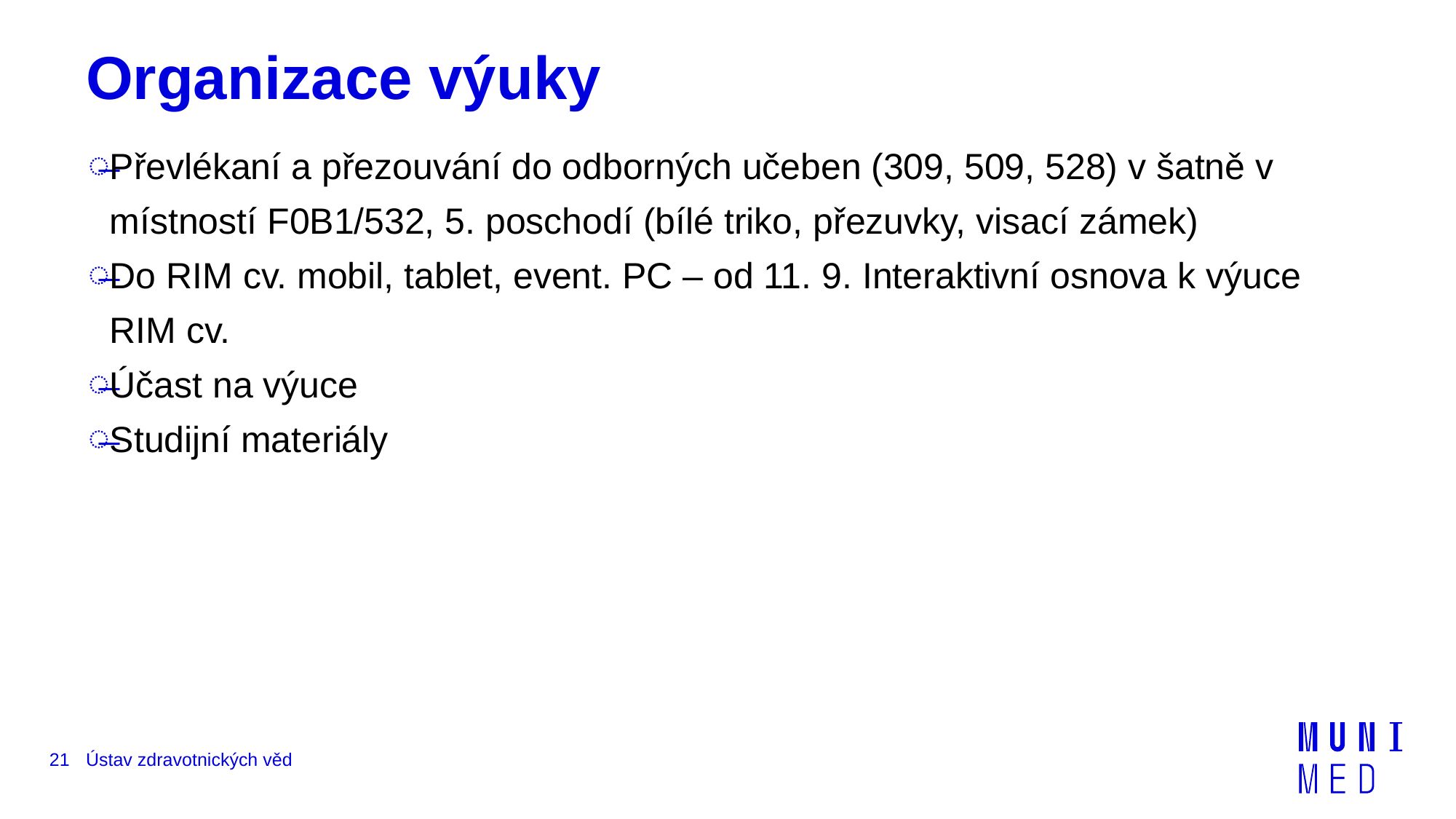

# Organizace výuky
Převlékaní a přezouvání do odborných učeben (309, 509, 528) v šatně v místností F0B1/532, 5. poschodí (bílé triko, přezuvky, visací zámek)
Do RIM cv. mobil, tablet, event. PC – od 11. 9. Interaktivní osnova k výuce RIM cv.
Účast na výuce
Studijní materiály

21
Ústav zdravotnických věd